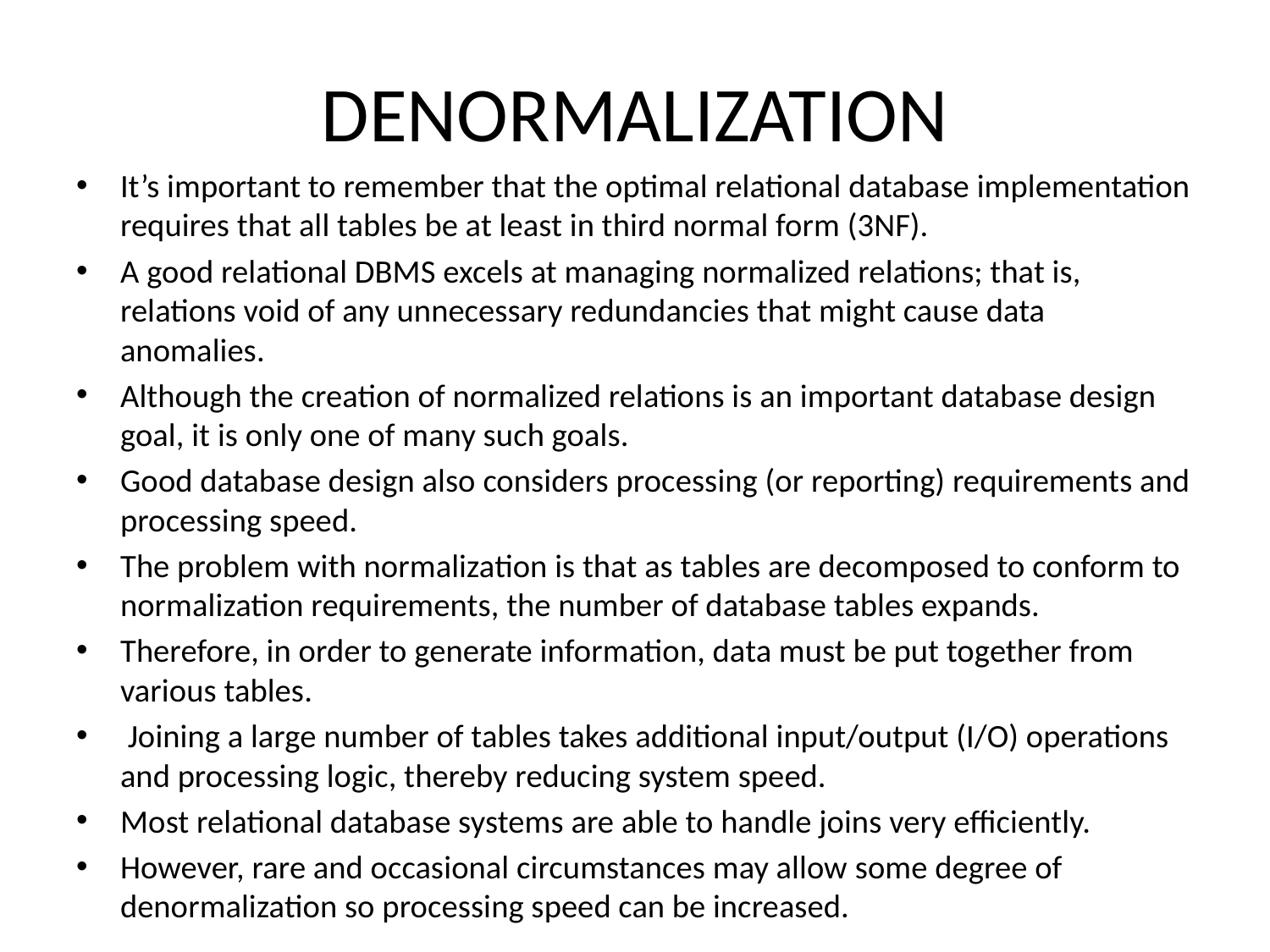

# DENORMALIZATION
It’s important to remember that the optimal relational database implementation requires that all tables be at least in third normal form (3NF).
A good relational DBMS excels at managing normalized relations; that is, relations void of any unnecessary redundancies that might cause data anomalies.
Although the creation of normalized relations is an important database design goal, it is only one of many such goals.
Good database design also considers processing (or reporting) requirements and processing speed.
The problem with normalization is that as tables are decomposed to conform to normalization requirements, the number of database tables expands.
Therefore, in order to generate information, data must be put together from various tables.
 Joining a large number of tables takes additional input/output (I/O) operations and processing logic, thereby reducing system speed.
Most relational database systems are able to handle joins very efficiently.
However, rare and occasional circumstances may allow some degree of denormalization so processing speed can be increased.